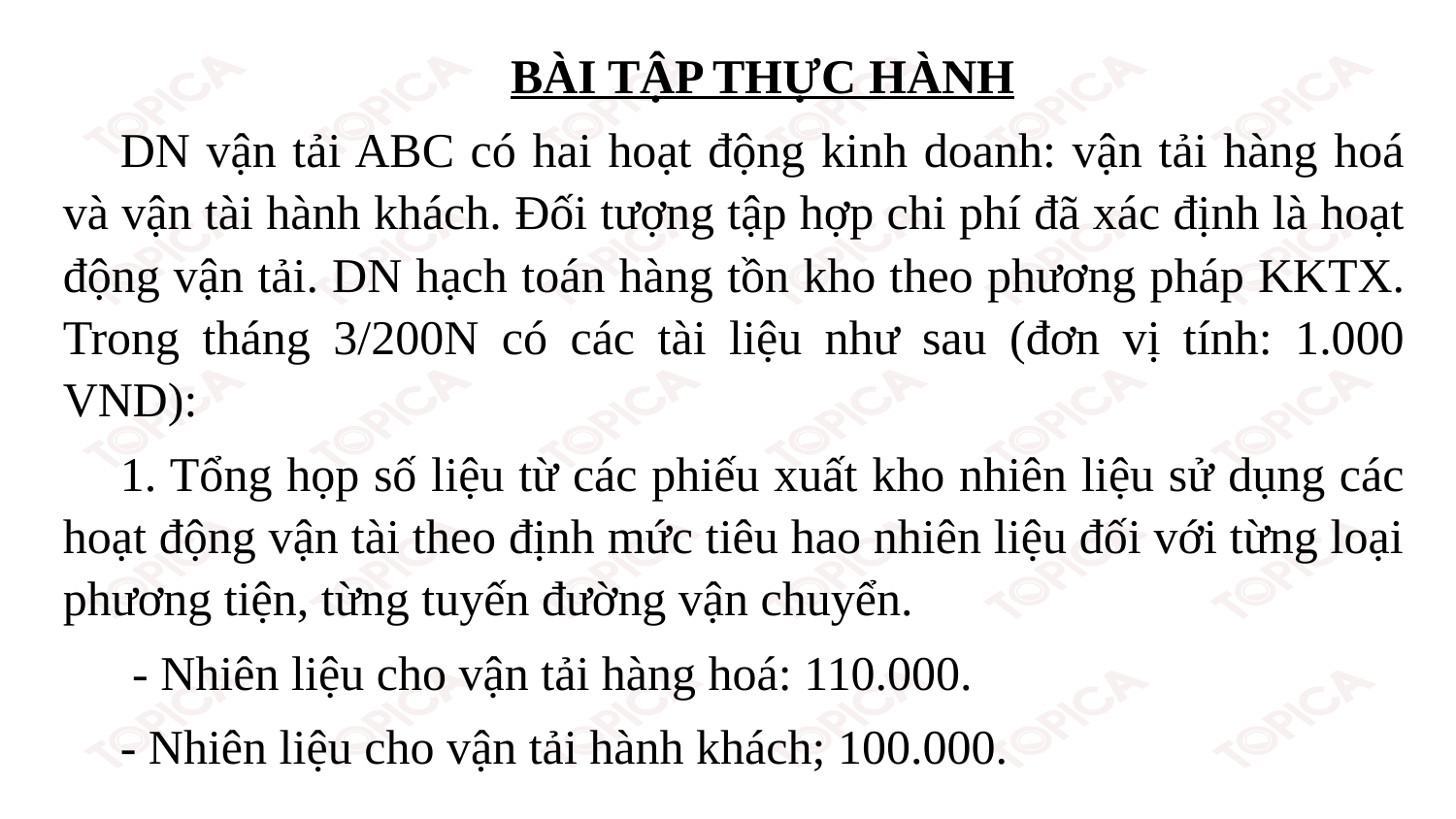

BÀI TẬP THỰC HÀNH
DN vận tải ABC có hai hoạt động kinh doanh: vận tải hàng hoá và vận tài hành khách. Đối tượng tập hợp chi phí đã xác định là hoạt động vận tải. DN hạch toán hàng tồn kho theo phương pháp KKTX. Trong tháng 3/200N có các tài liệu như sau (đơn vị tính: 1.000 VND):
1. Tổng họp số liệu từ các phiếu xuất kho nhiên liệu sử dụng các hoạt động vận tài theo định mức tiêu hao nhiên liệu đối với từng loại phương tiện, từng tuyến đường vận chuyển.
 - Nhiên liệu cho vận tải hàng hoá: 110.000.
- Nhiên liệu cho vận tải hành khách; 100.000.